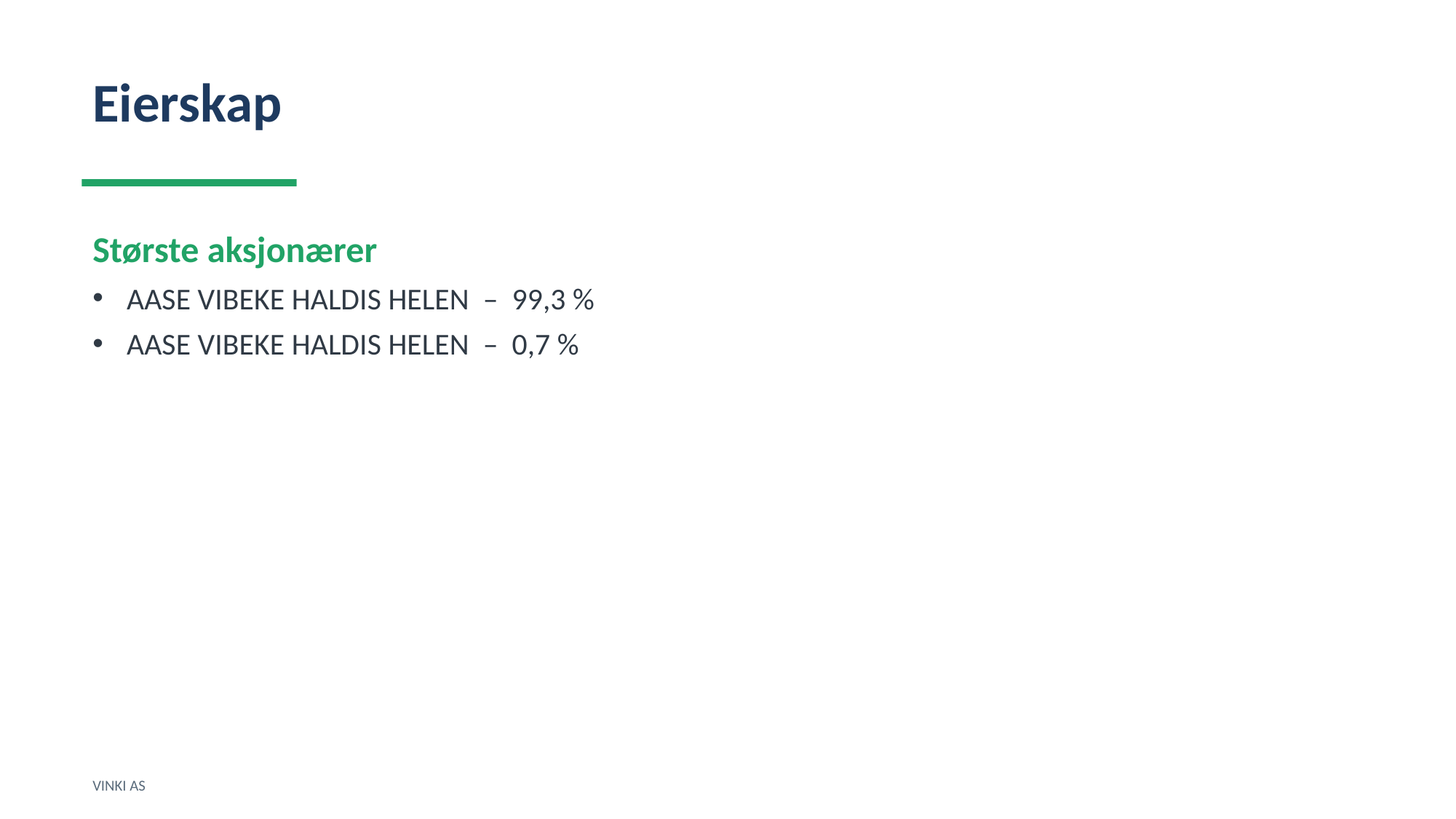

Eierskap

Største aksjonærer
AASE VIBEKE HALDIS HELEN  –  99,3 %
AASE VIBEKE HALDIS HELEN  –  0,7 %
VINKI AS